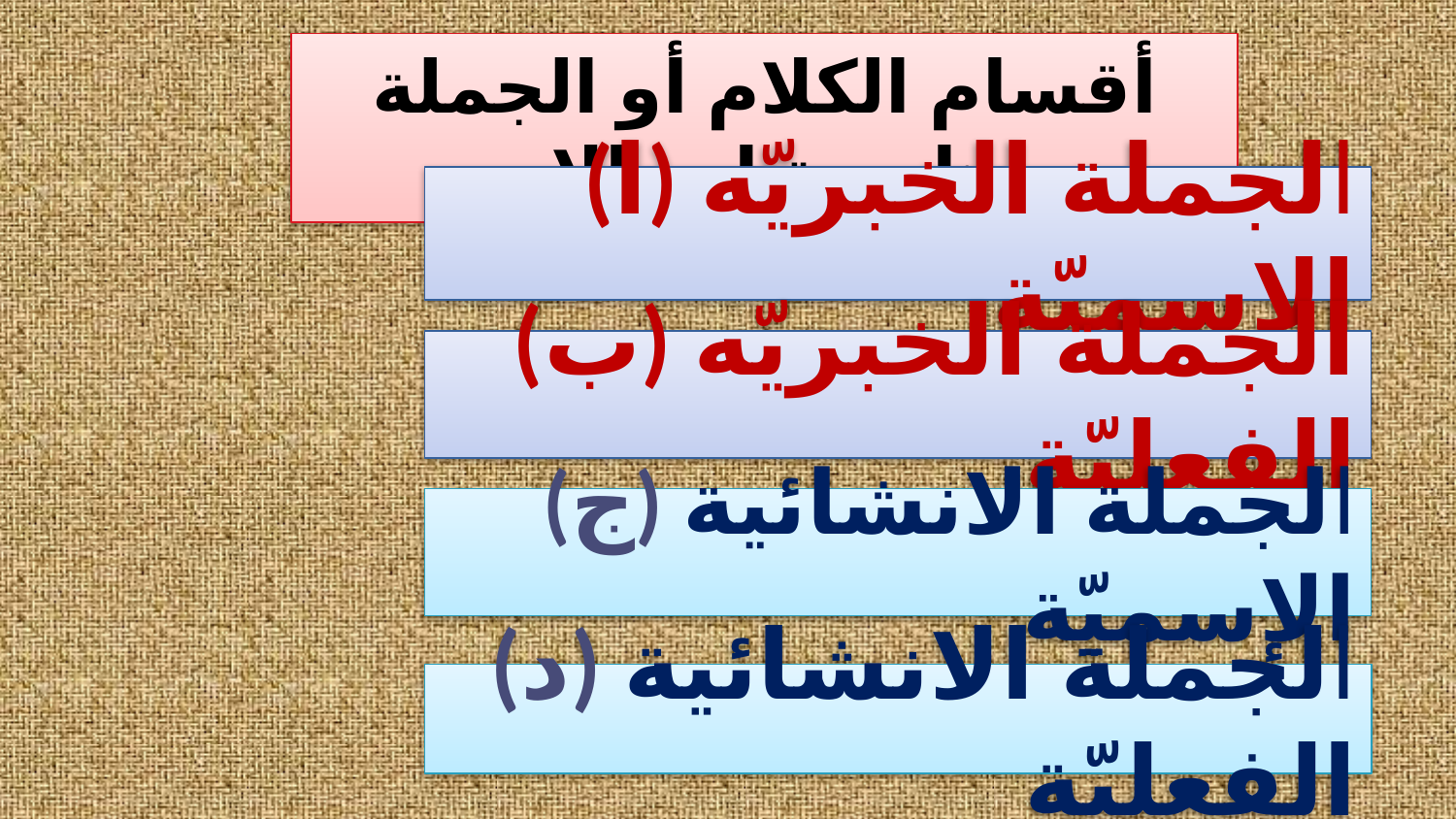

أقسام الكلام أو الجملة اربعة اجمالا:
(ا) الجملة الخبريّه الإسميّة
(ب) الجملة الخبريّه الفعليّة
(ج) الجملة الانشائية الإسميّة
(د) الجملة الانشائية الفعليّة